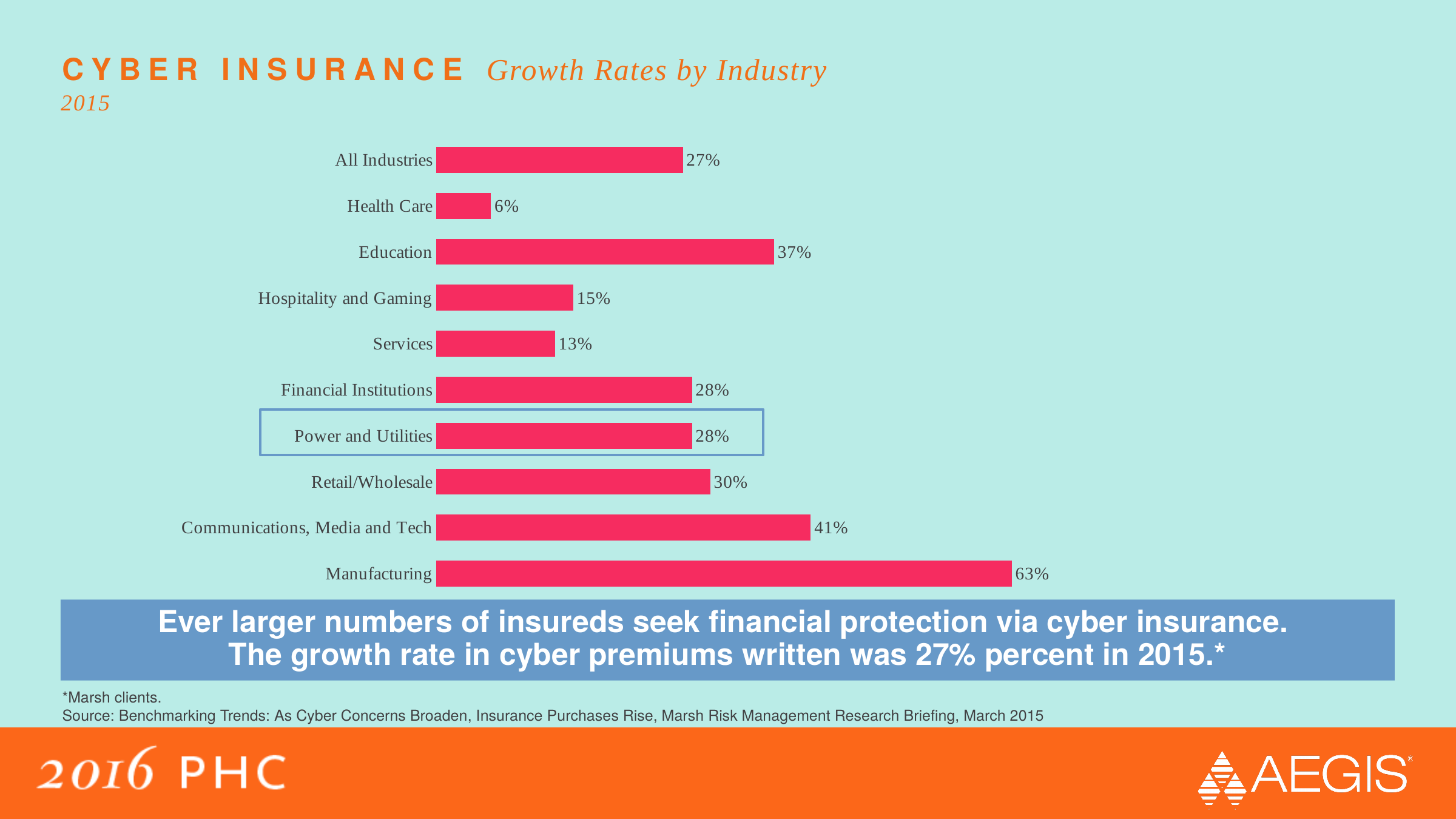

# cyber insurance Growth Rates by Industry
2015

### Chart

| Category | Growth Rate |
|---|---|
| Manufacturing | 0.63 |
| Communications, Media and Tech | 0.41 |
| Retail/Wholesale | 0.3 |
| Power and Utilities | 0.28 |
| Financial Institutions | 0.28 |
| Services | 0.13 |
| Hospitality and Gaming | 0.15 |
| Education | 0.37 |
| Health Care | 0.06 |
| All Industries | 0.27 |
Ever larger numbers of insureds seek financial protection via cyber insurance.
The growth rate in cyber premiums written was 27% percent in 2015.*
*Marsh clients.
Source: Benchmarking Trends: As Cyber Concerns Broaden, Insurance Purchases Rise, Marsh Risk Management Research Briefing, March 2015